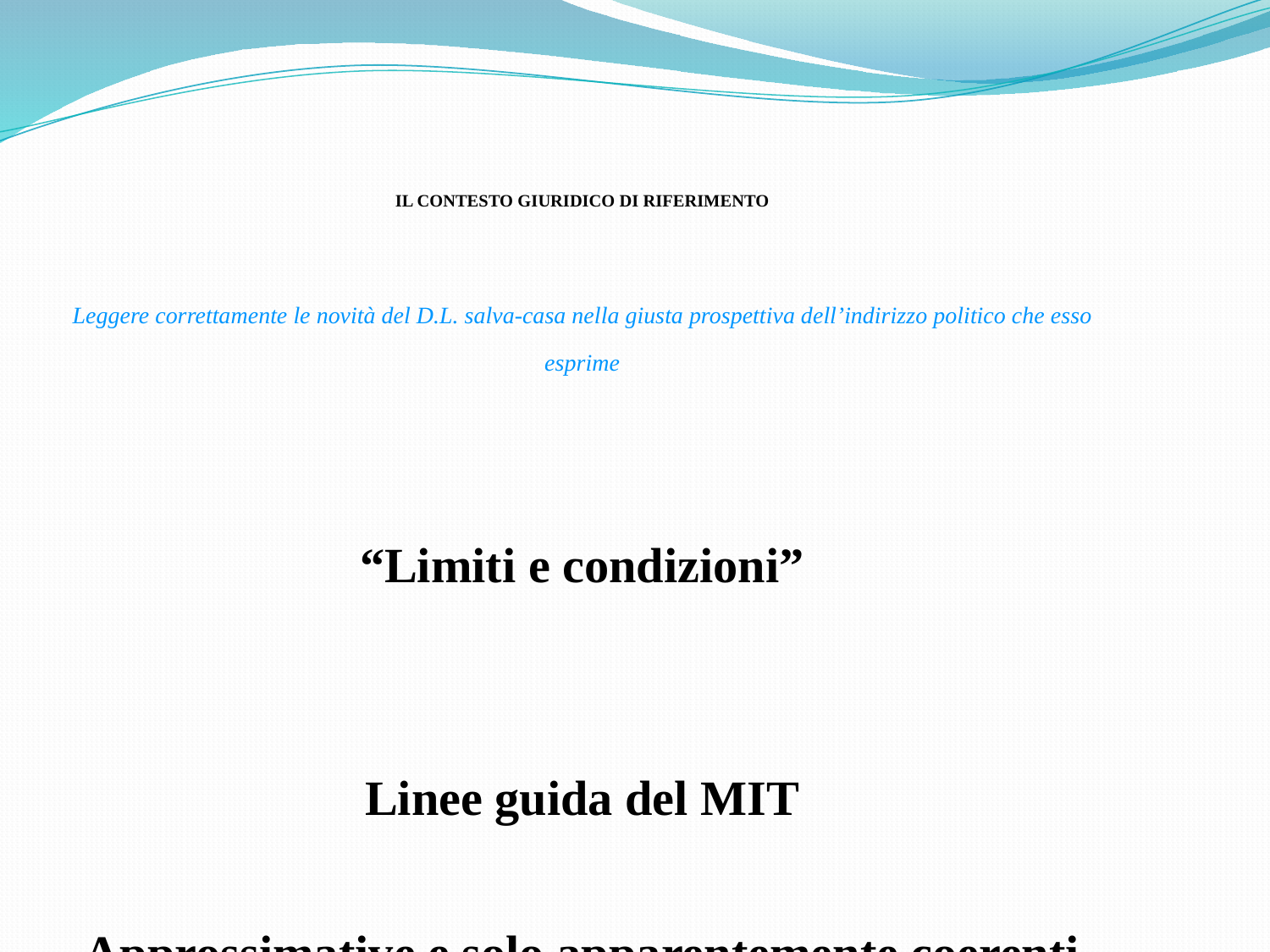

IL CONTESTO GIURIDICO DI RIFERIMENTO

Leggere correttamente le novità del D.L. salva-casa nella giusta prospettiva dell’indirizzo politico che esso esprime

“Limiti e condizioni”

Linee guida del MIT

Approssimative e solo apparentemente coerenti con le competenze amministrative dei Comuni